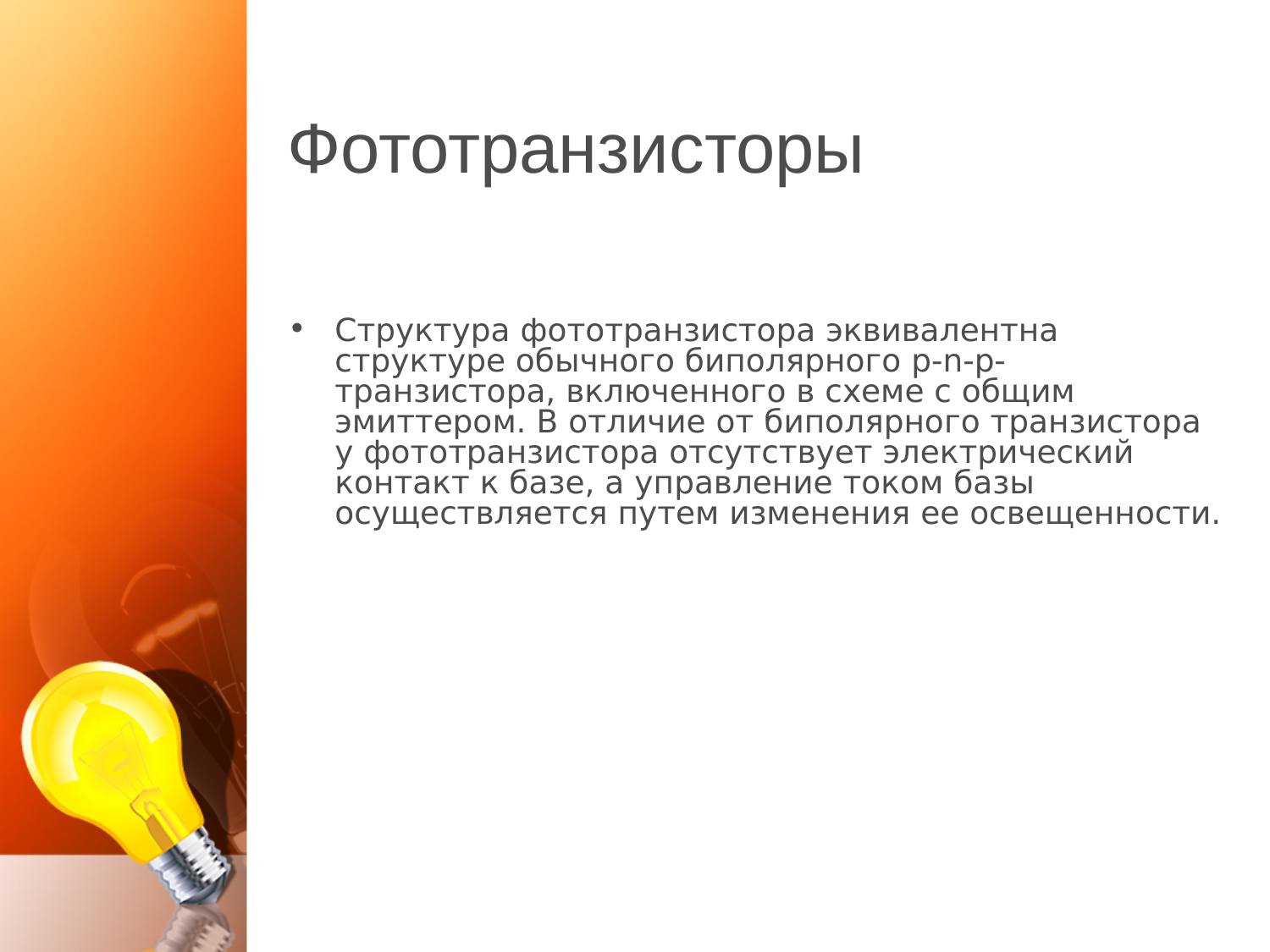

Фототранзисторы

Структура фототранзистора эквивалентна структуре обычного биполярного p-n-p-транзистора, включенного в схеме с общим эмиттером. В отличие от биполярного транзистора у фототранзистора отсутствует электрический контакт к базе, а управление током базы осуществляется путем изменения ее освещенности.